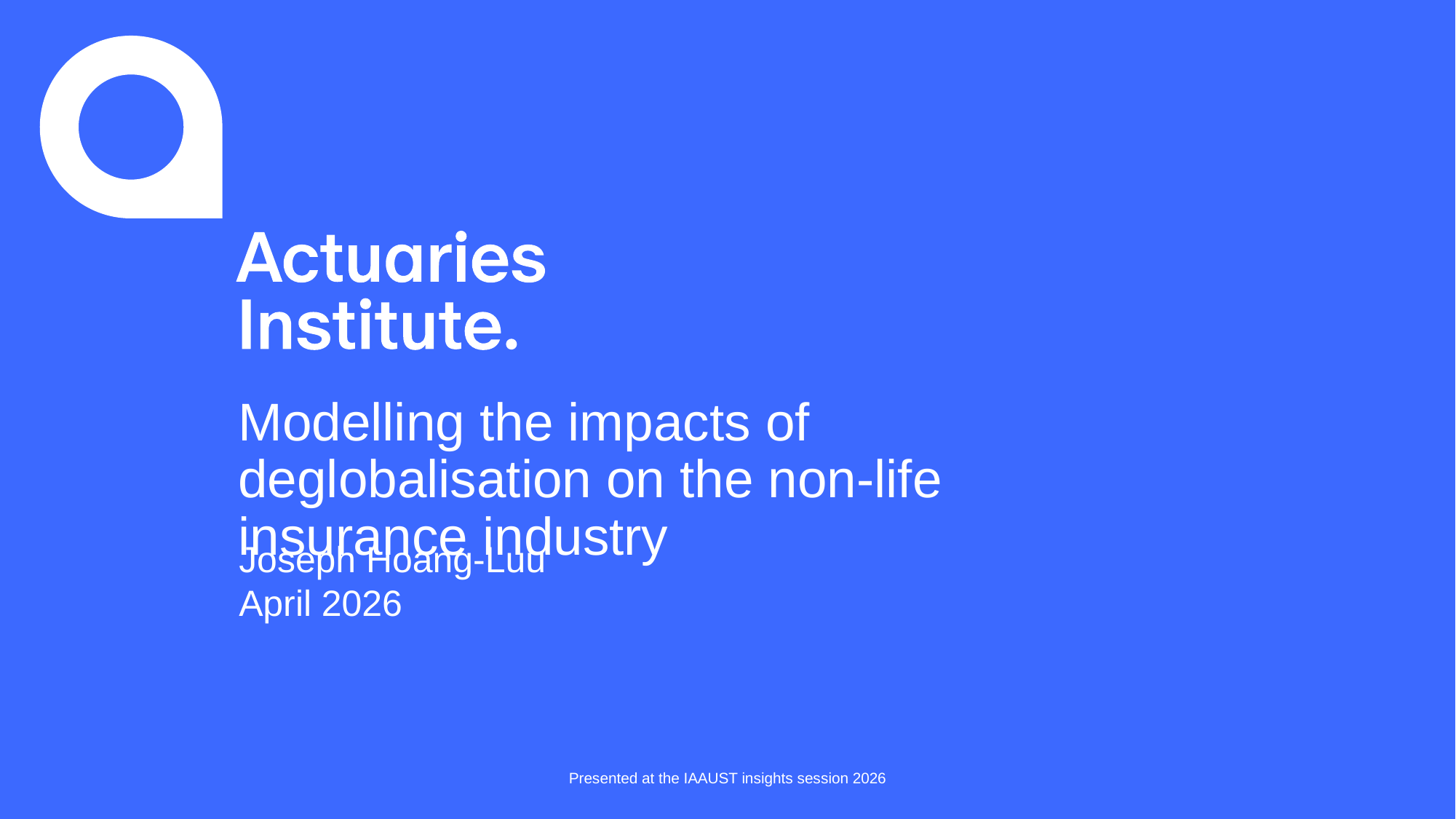

# Modelling the impacts of deglobalisation on the non-life insurance industry
Joseph Hoang-Luu
April 2026
Presented at the IAAUST insights session 2026